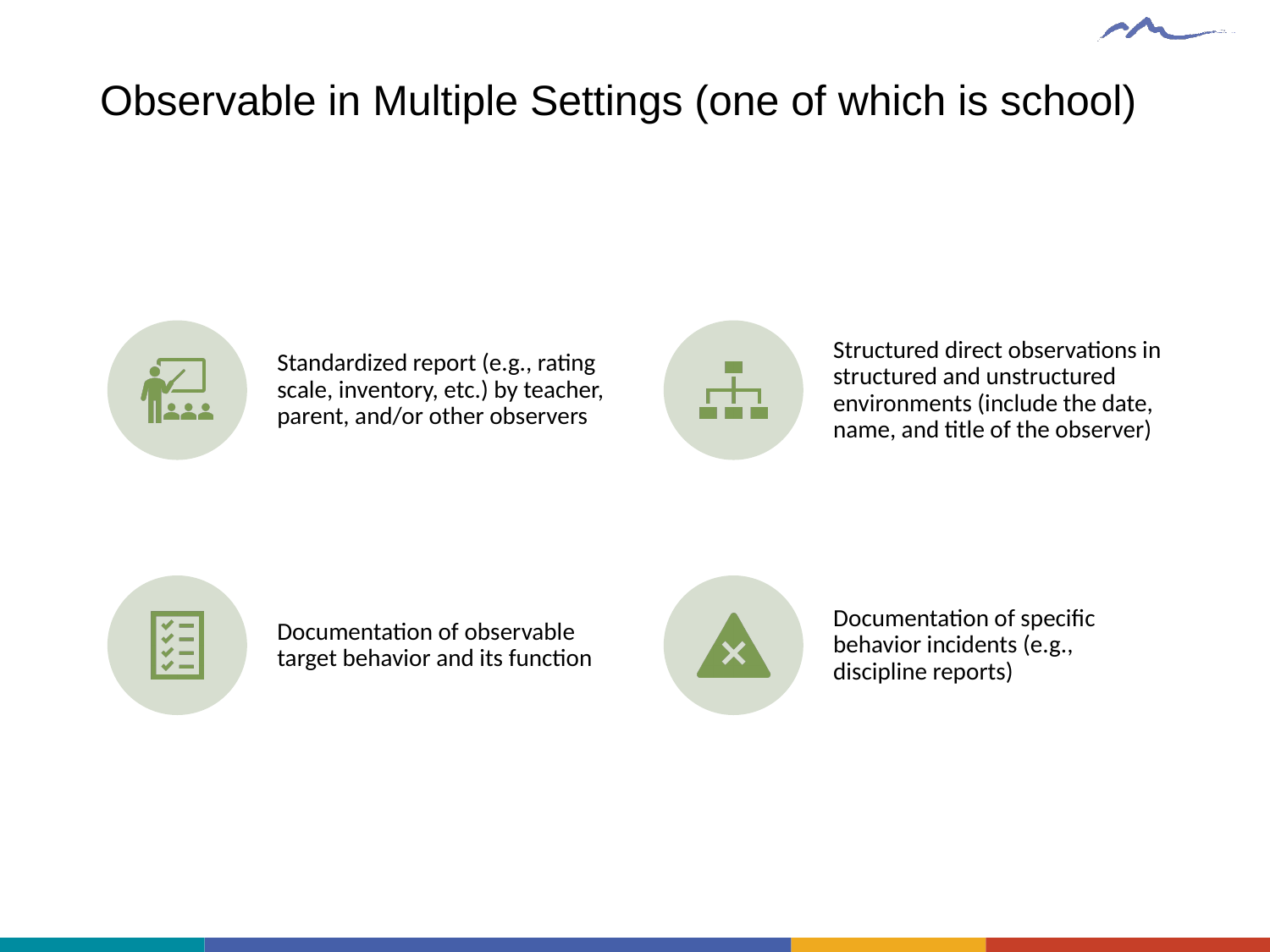

# Observable in Multiple Settings (one of which is school)
Standardized report (e.g., rating scale, inventory, etc.) by teacher, parent, and/or other observers
Structured direct observations in structured and unstructured environments (include the date, name, and title of the observer)
Documentation of observable target behavior and its function
Documentation of specific behavior incidents (e.g., discipline reports)